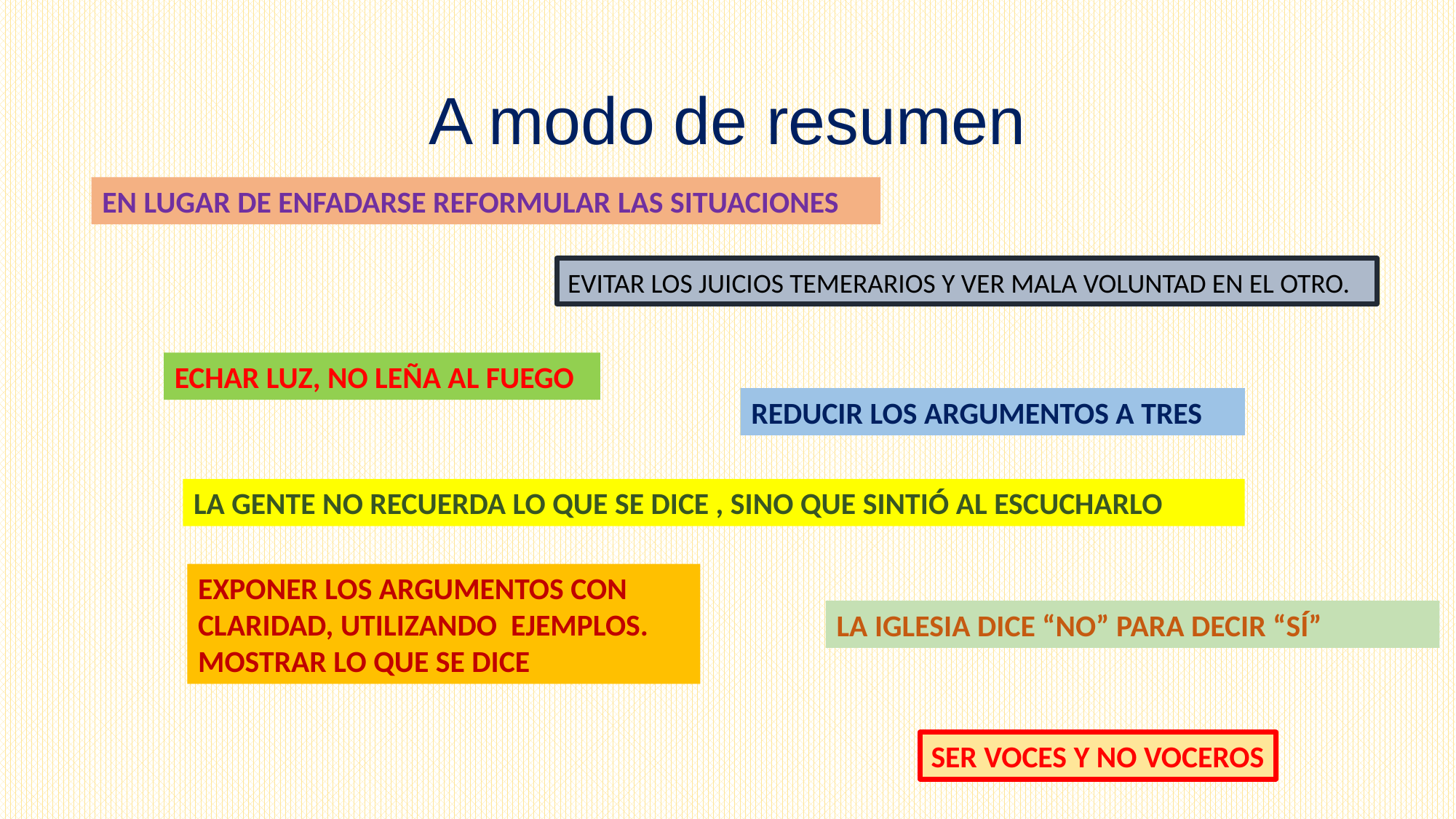

# A modo de resumen
EN LUGAR DE ENFADARSE REFORMULAR LAS SITUACIONES
EVITAR LOS JUICIOS TEMERARIOS Y VER MALA VOLUNTAD EN EL OTRO.
ECHAR LUZ, NO LEÑA AL FUEGO
REDUCIR LOS ARGUMENTOS A TRES
LA GENTE NO RECUERDA LO QUE SE DICE , SINO QUE SINTIÓ AL ESCUCHARLO
EXPONER LOS ARGUMENTOS CON CLARIDAD, UTILIZANDO  EJEMPLOS. MOSTRAR LO QUE SE DICE
LA IGLESIA DICE “NO” PARA DECIR “SÍ”
SER VOCES Y NO VOCEROS